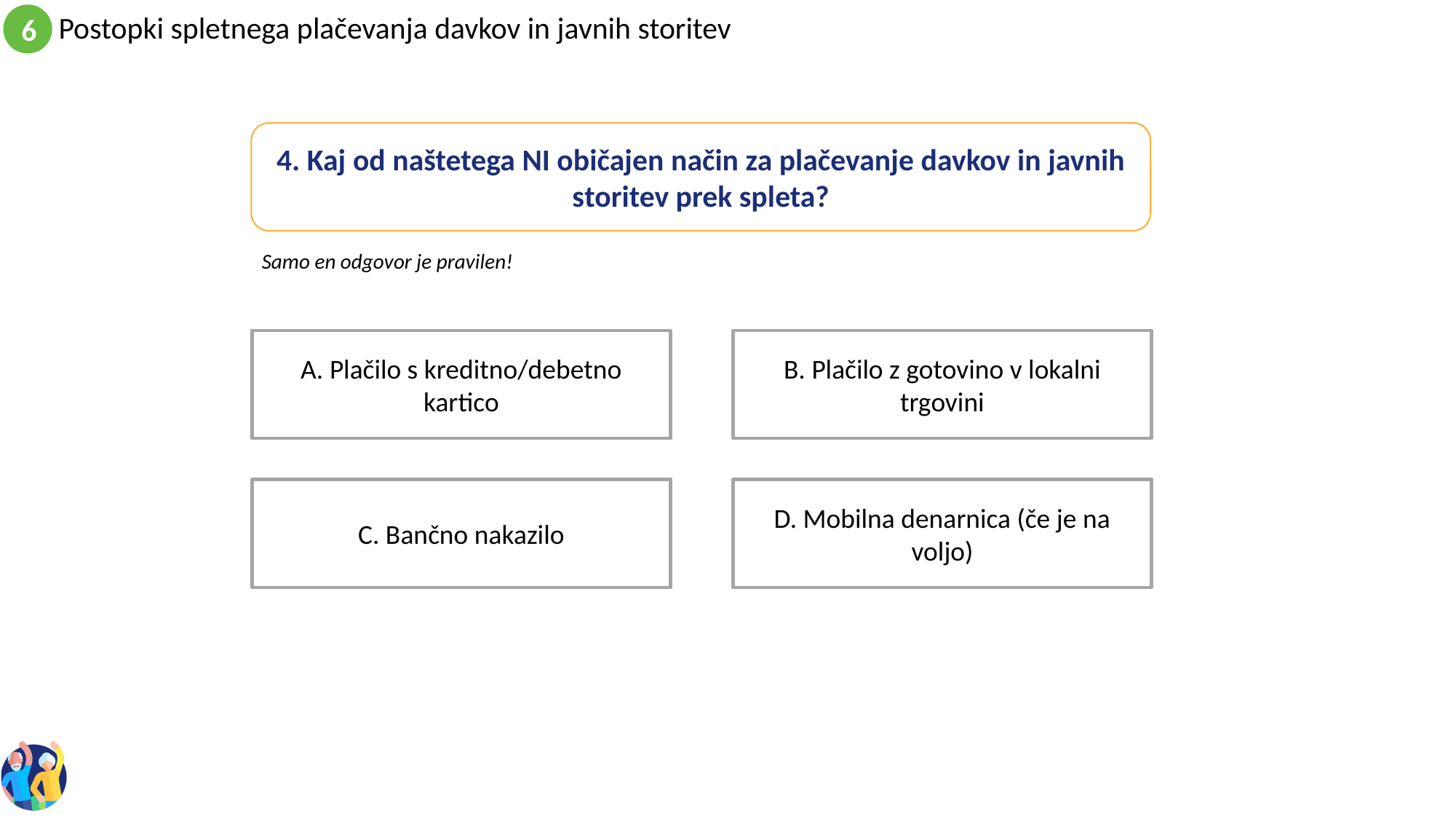

4. Kaj od naštetega NI običajen način za plačevanje davkov in javnih storitev prek spleta?
Samo en odgovor je pravilen!
B. Plačilo z gotovino v lokalni trgovini
A. Plačilo s kreditno/debetno kartico
D. Mobilna denarnica (če je na voljo)
C. Bančno nakazilo